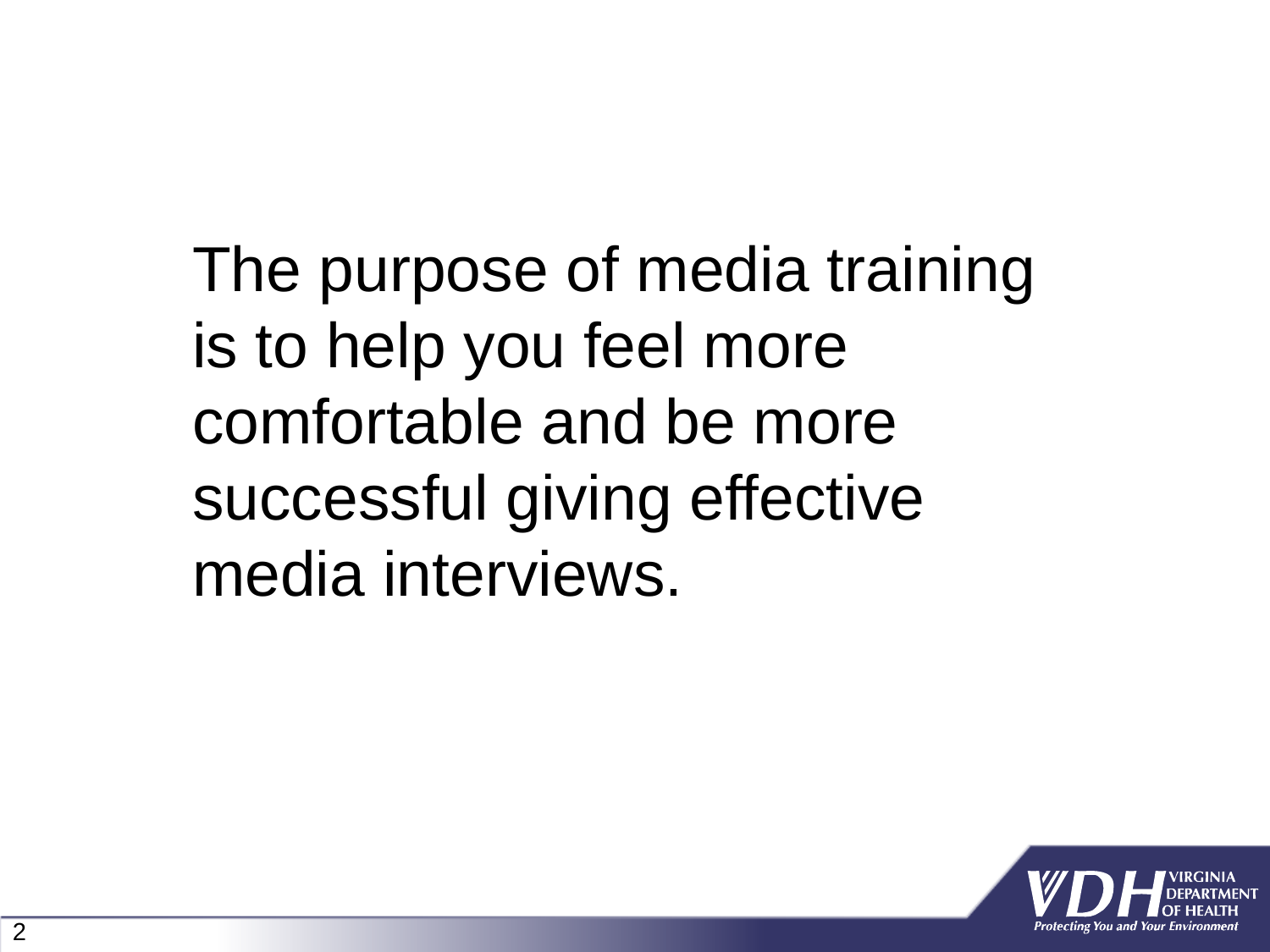

The purpose of media training is to help you feel more comfortable and be more successful giving effective media interviews.